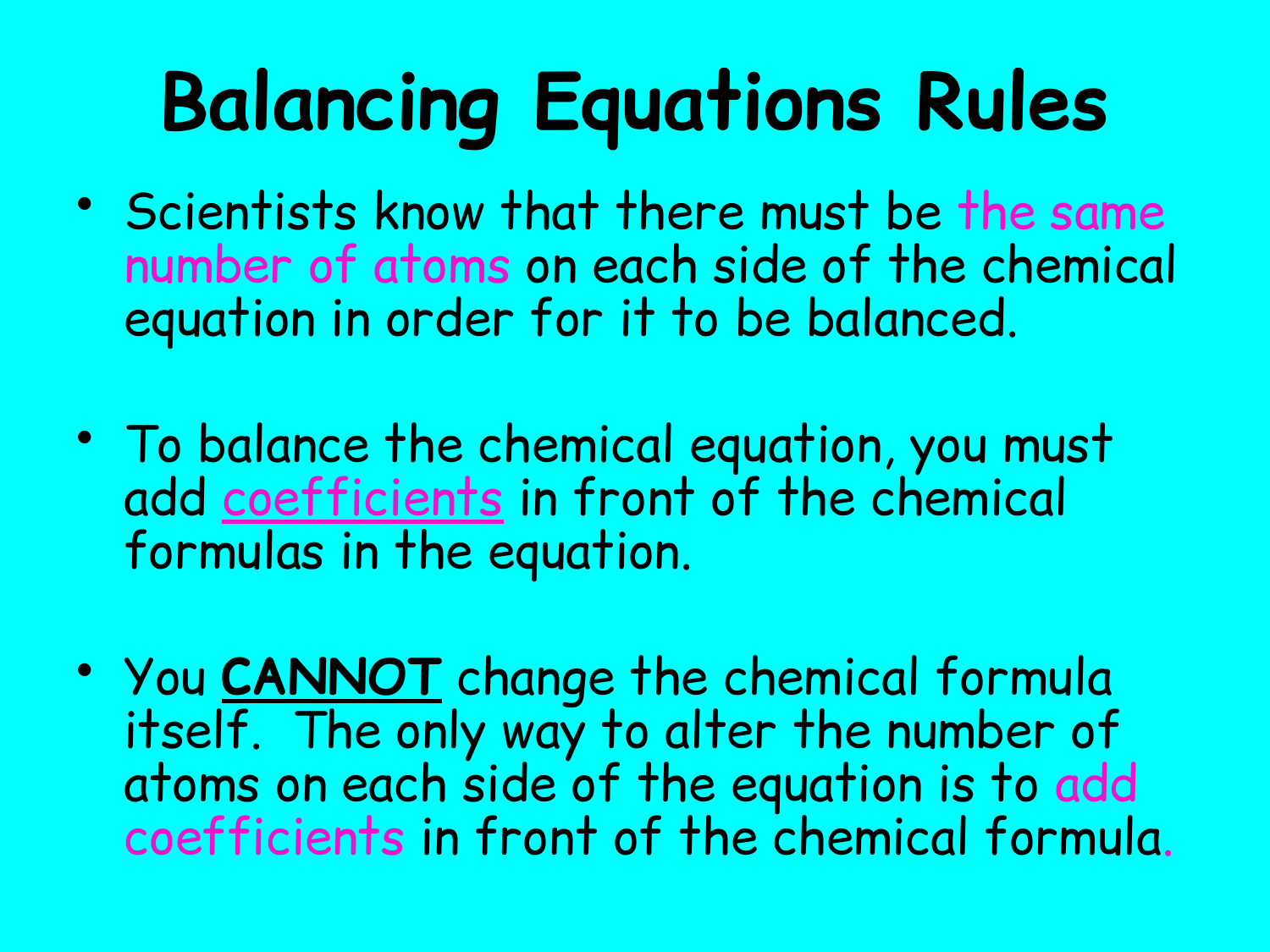

# Balancing Equations Rules
Scientists know that there must be the same number of atoms on each side of the chemical equation in order for it to be balanced.

To balance the chemical equation, you must add coefficients in front of the chemical formulas in the equation.

You cannot change the chemical formula itself.  The only way to alter the number of atoms on each side of the equation is to add coefficients in front of the chemical formula.